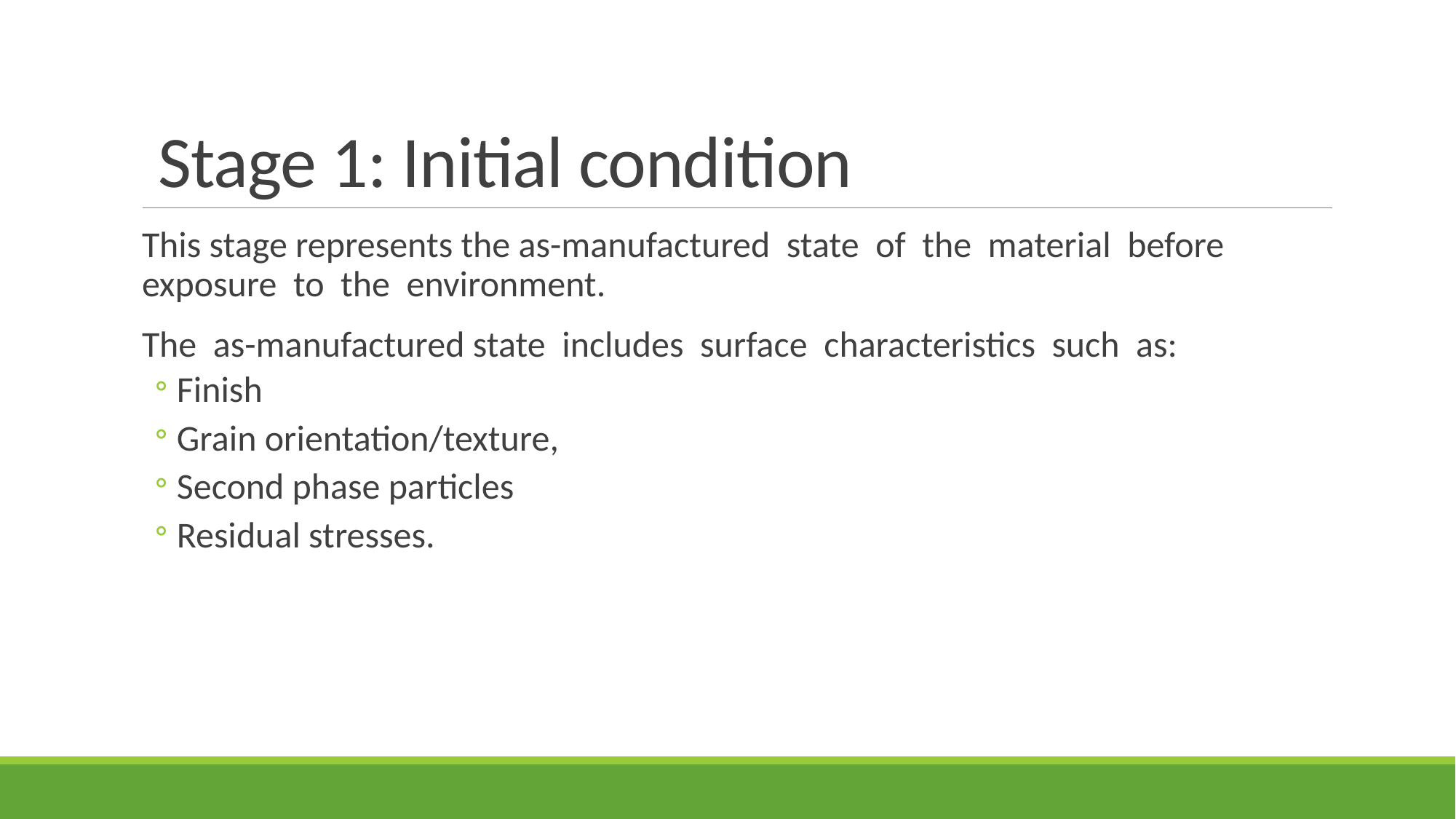

# Stage 1: Initial condition
This stage represents the as-manufactured  state  of  the  material  before  exposure  to  the  environment.
The  as-manufactured state  includes  surface  characteristics  such  as:
Finish
Grain orientation/texture,
Second phase particles
Residual stresses.